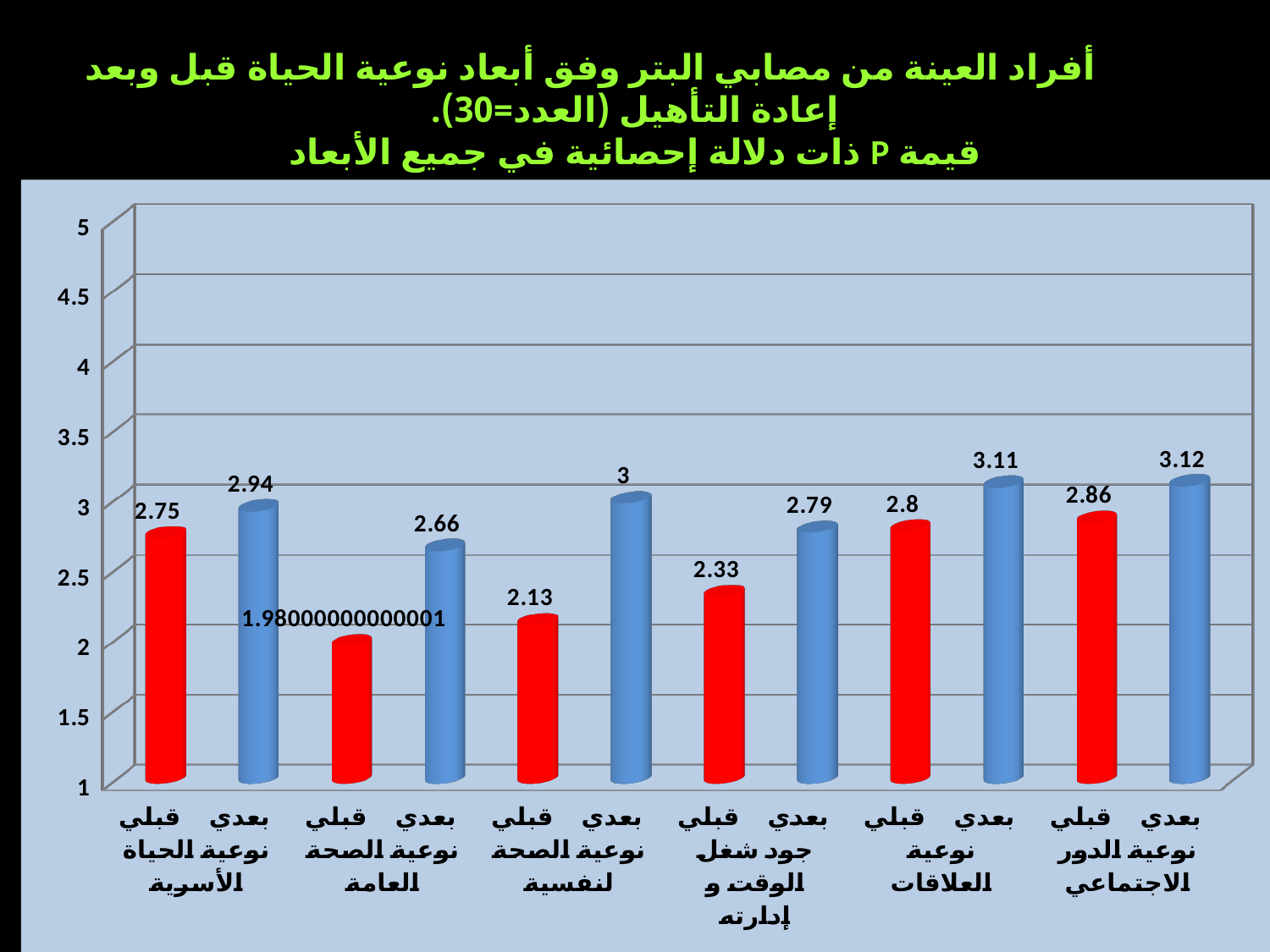

# توزع أفراد العينة من مصابي البتر وفق أبعاد نوعية الحياة قبل وبعد إعادة التأهيل (العدد=30). قيمة P ذات دلالة إحصائية في جميع الأبعاد

[unsupported chart]